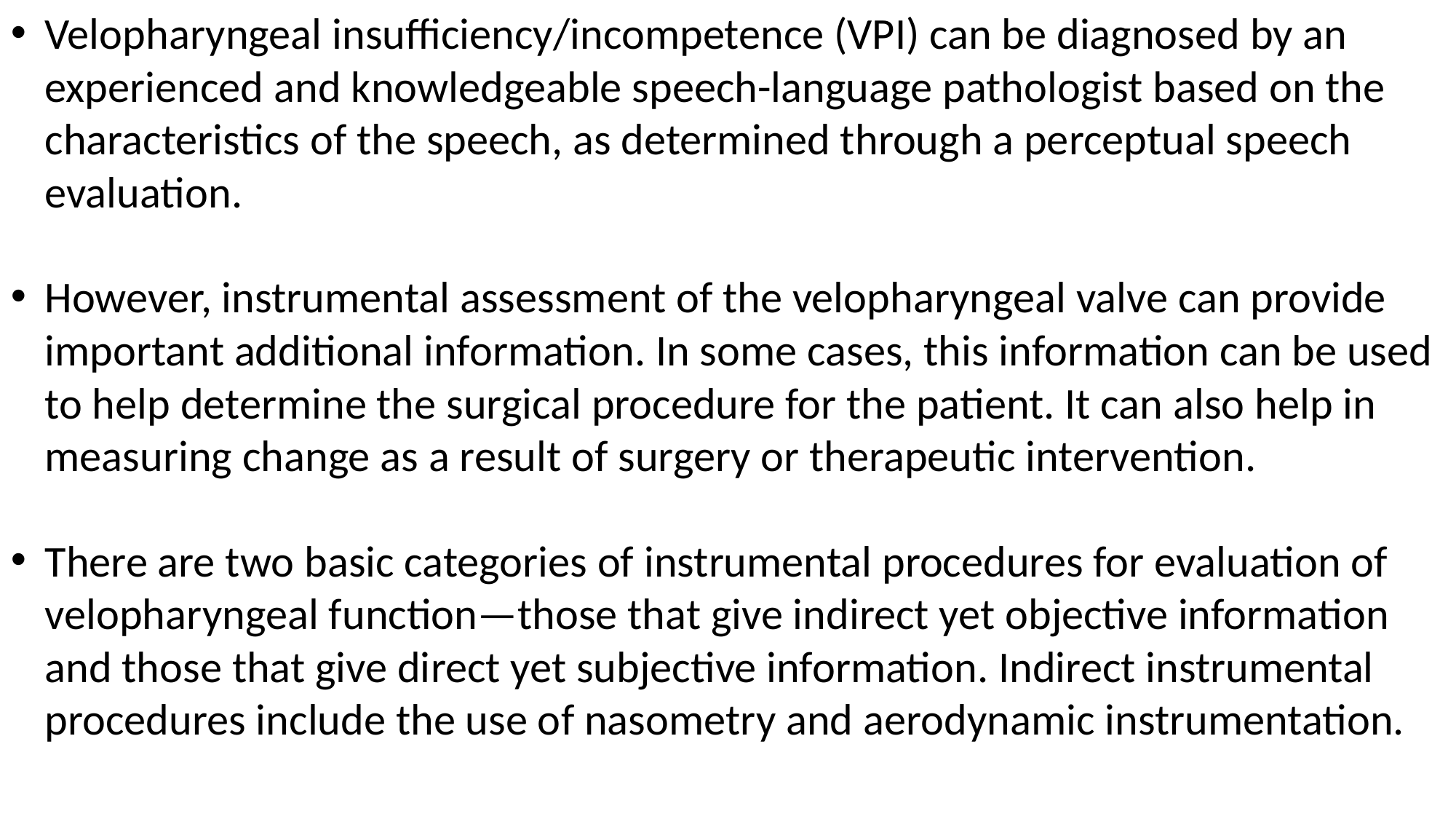

Velopharyngeal insufficiency/incompetence (VPI) can be diagnosed by an experienced and knowledgeable speech-language pathologist based on the characteristics of the speech, as determined through a perceptual speech evaluation.

However, instrumental assessment of the velopharyngeal valve can provide important additional information. In some cases, this information can be used to help determine the surgical procedure for the patient. It can also help in measuring change as a result of surgery or therapeutic intervention.

There are two basic categories of instrumental procedures for evaluation of velopharyngeal function—those that give indirect yet objective information and those that give direct yet subjective information. Indirect instrumental procedures include the use of nasometry and aerodynamic instrumentation.